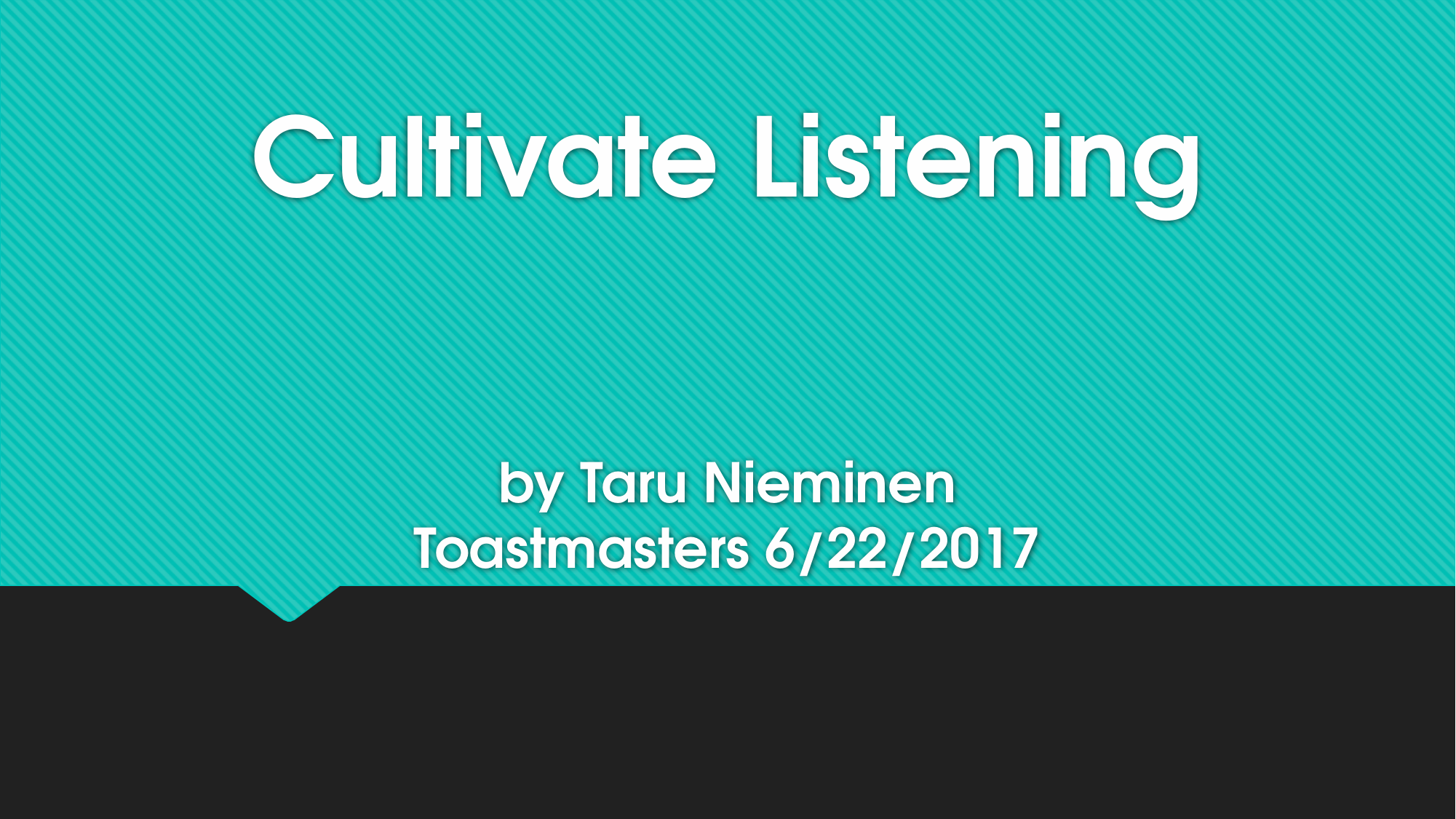

# Cultivate Listening by Taru Nieminen Toastmasters 6/22/2017